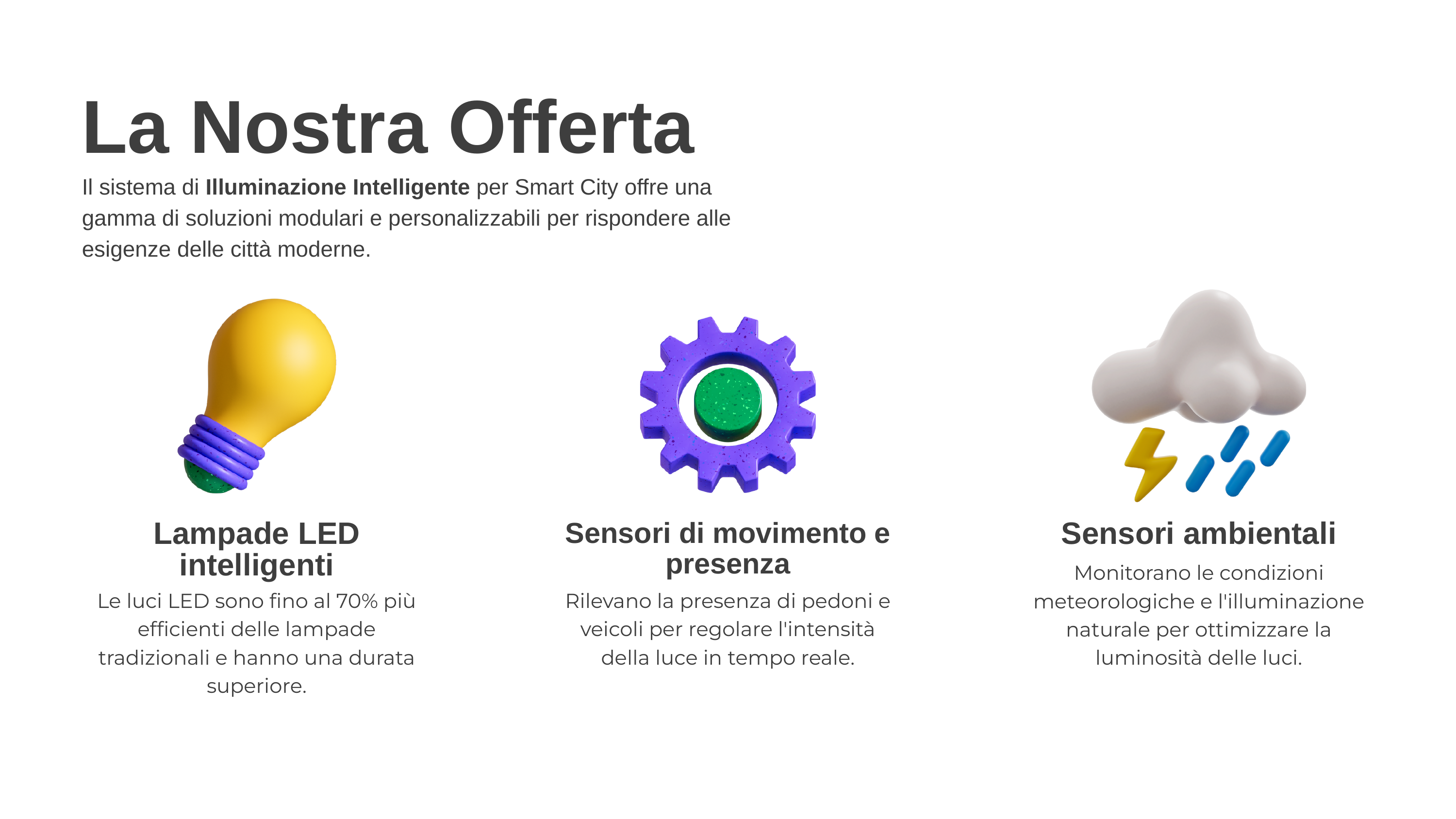

La Nostra Offerta
Il sistema di Illuminazione Intelligente per Smart City offre una gamma di soluzioni modulari e personalizzabili per rispondere alle esigenze delle città moderne.

Sensori di movimento e presenza
Lampade LED intelligenti
Sensori ambientali
Monitorano le condizioni meteorologiche e l'illuminazione naturale per ottimizzare la luminosità delle luci.
Le luci LED sono fino al 70% più efficienti delle lampade tradizionali e hanno una durata superiore.
Rilevano la presenza di pedoni e veicoli per regolare l'intensità della luce in tempo reale.